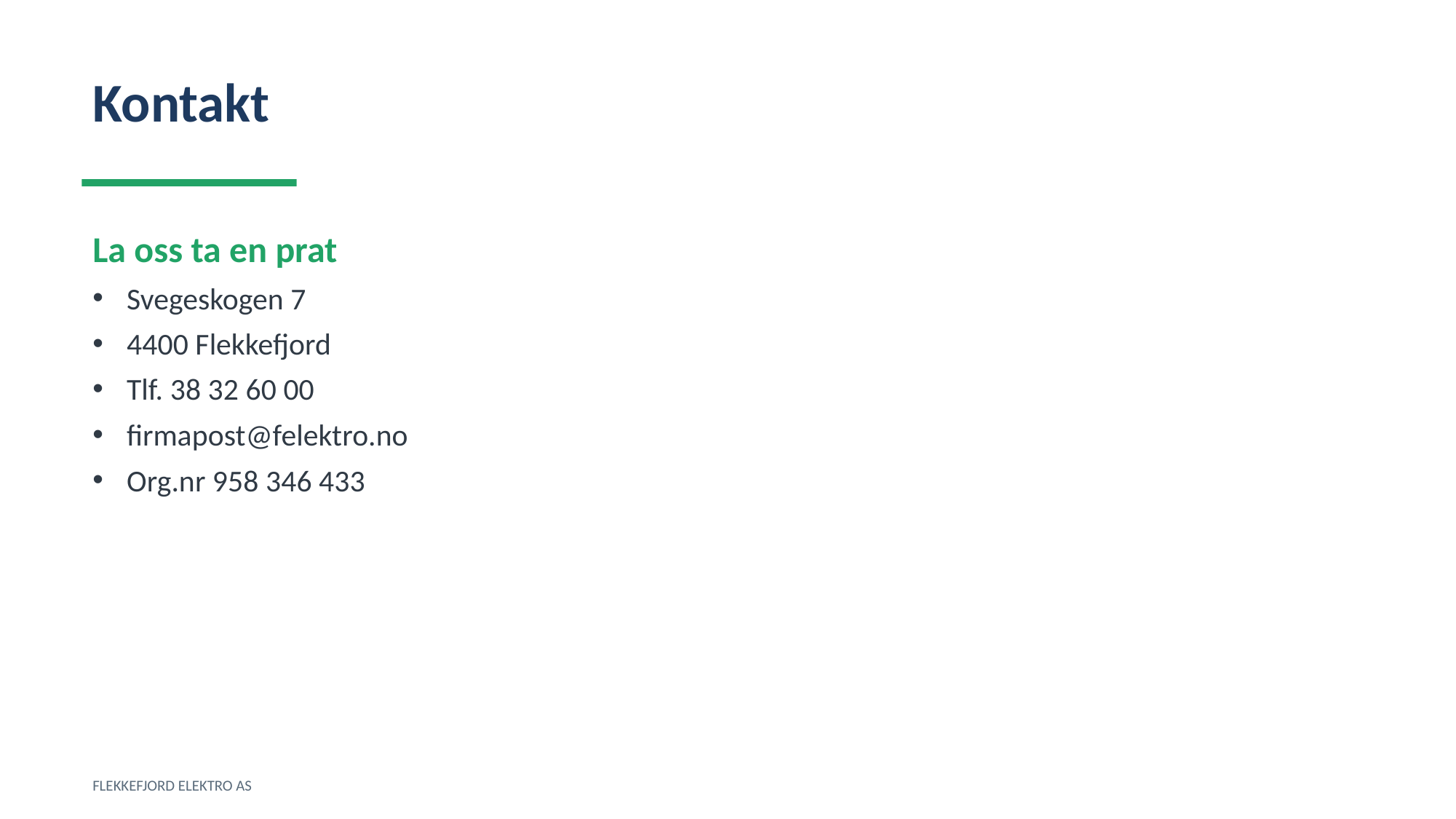

Kontakt

La oss ta en prat
Svegeskogen 7
4400 Flekkefjord
Tlf. 38 32 60 00
firmapost@felektro.no
Org.nr 958 346 433
FLEKKEFJORD ELEKTRO AS